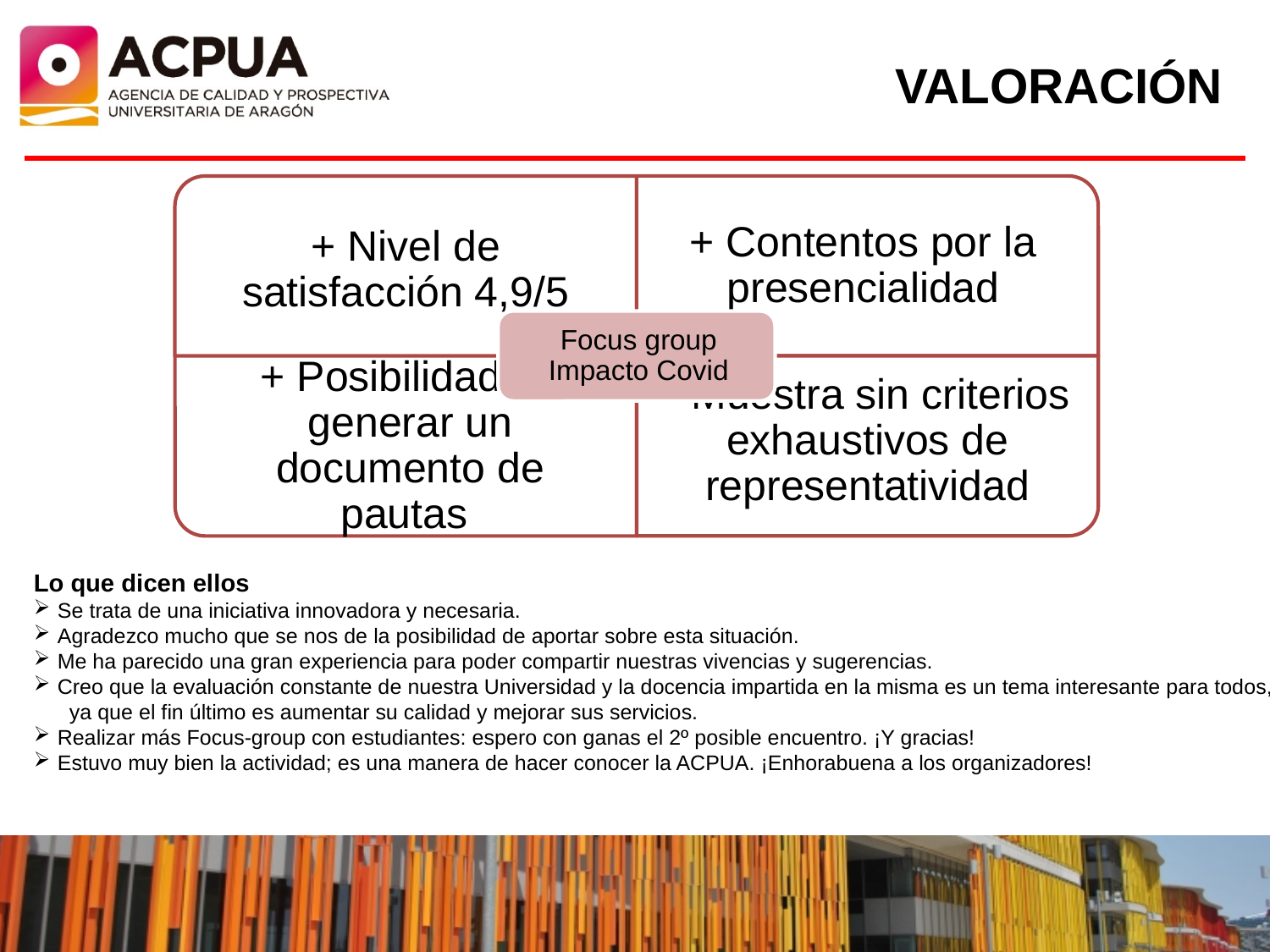

# VALORACIÓN
+ Nivel de satisfacción 4,9/5
+ Contentos por la presencialidad
+ Posibilidad de generar un documento de pautas
- Muestra sin criterios exhaustivos de representatividad
Focus group Impacto Covid

Lo que dicen ellos
Se trata de una iniciativa innovadora y necesaria.
Agradezco mucho que se nos de la posibilidad de aportar sobre esta situación.
Me ha parecido una gran experiencia para poder compartir nuestras vivencias y sugerencias.
Creo que la evaluación constante de nuestra Universidad y la docencia impartida en la misma es un tema interesante para todos,
      ya que el fin último es aumentar su calidad y mejorar sus servicios.
Realizar más Focus-group con estudiantes: espero con ganas el 2º posible encuentro. ¡Y gracias!
Estuvo muy bien la actividad; es una manera de hacer conocer la ACPUA. ¡Enhorabuena a los organizadores!